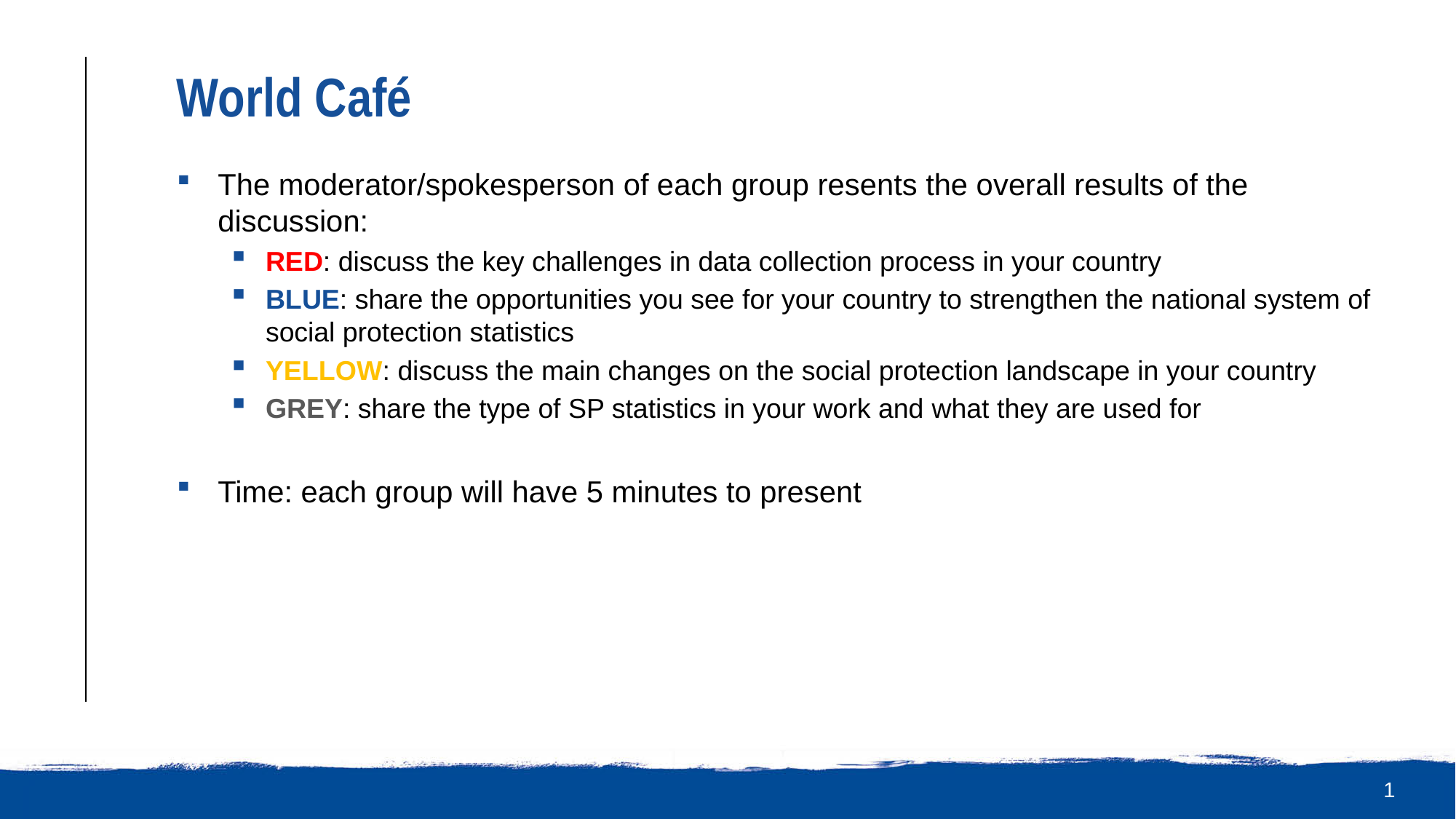

# World Café
The moderator/spokesperson of each group resents the overall results of the discussion:
RED: discuss the key challenges in data collection process in your country
BLUE: share the opportunities you see for your country to strengthen the national system of social protection statistics
YELLOW: discuss the main changes on the social protection landscape in your country
GREY: share the type of SP statistics in your work and what they are used for

Time: each group will have 5 minutes to present